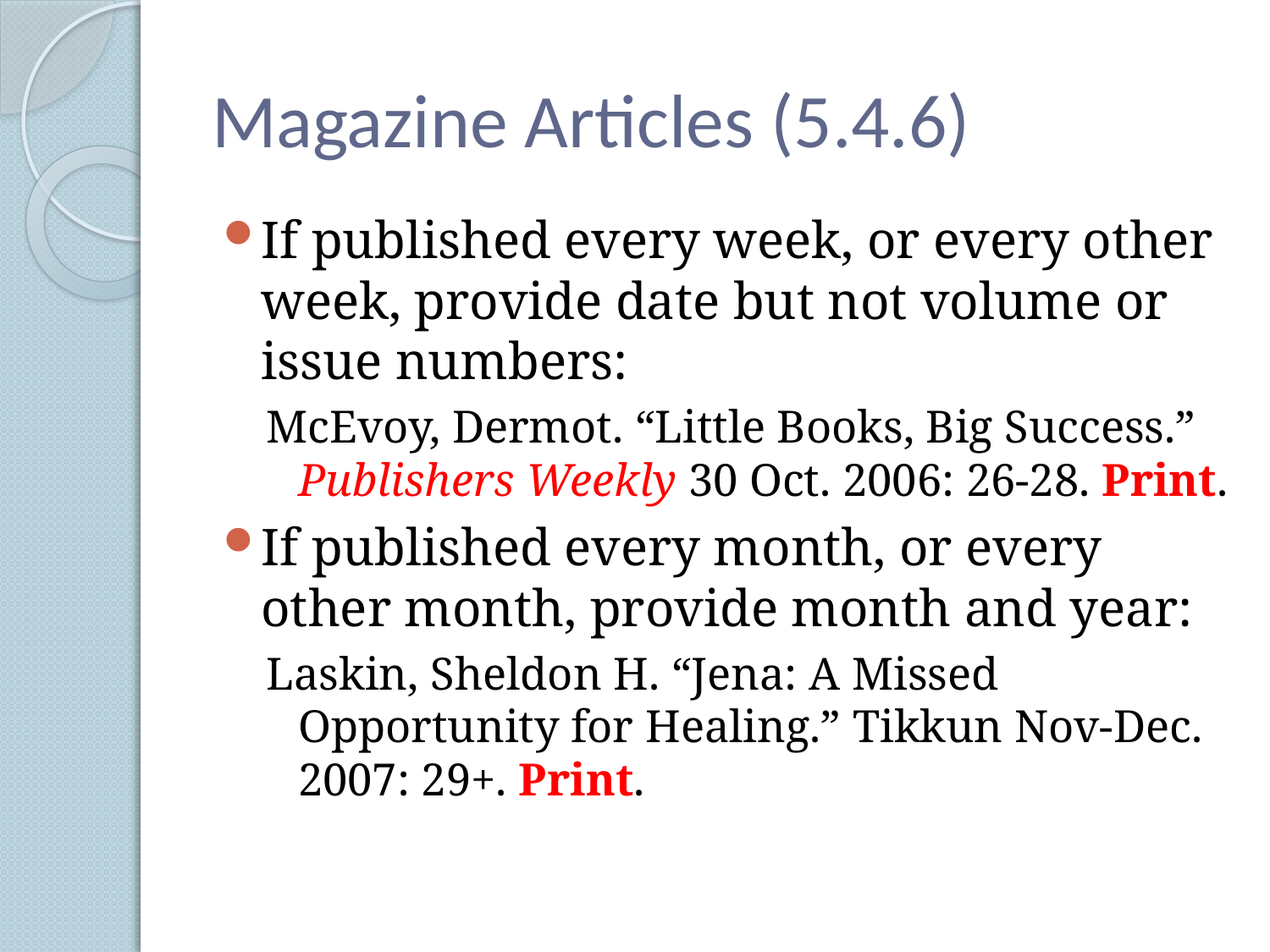

# Magazine Articles (5.4.6)
If published every week, or every other week, provide date but not volume or issue numbers:
McEvoy, Dermot. “Little Books, Big Success.” Publishers Weekly 30 Oct. 2006: 26-28. Print.
If published every month, or every other month, provide month and year:
Laskin, Sheldon H. “Jena: A Missed Opportunity for Healing.” Tikkun Nov-Dec. 2007: 29+. Print.